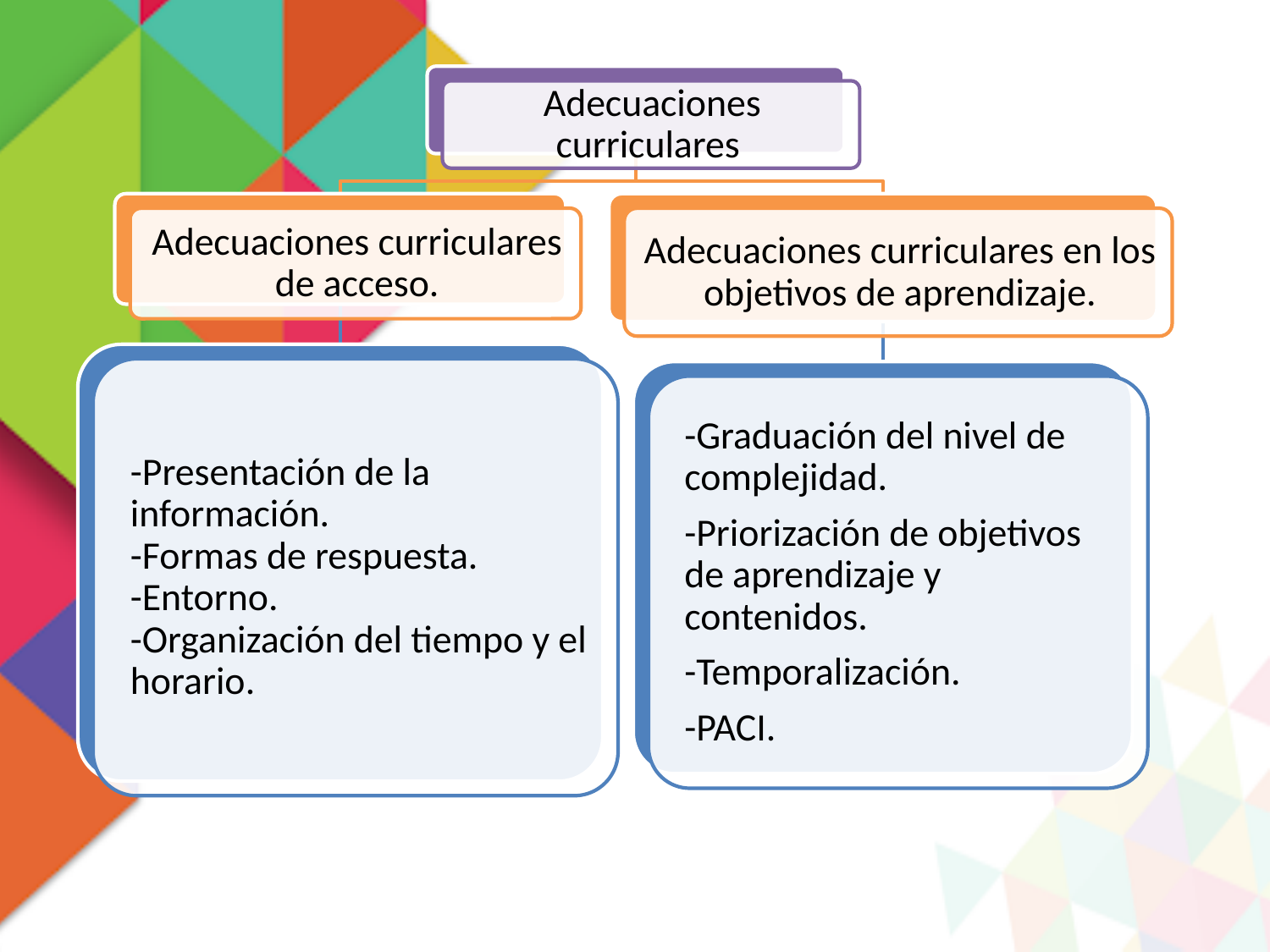

Adecuaciones curriculares
Adecuaciones curriculares de acceso.
-Presentación de la información.
-Formas de respuesta.
-Entorno.
-Organización del tiempo y el horario.
Adecuaciones curriculares en los objetivos de aprendizaje.
-Graduación del nivel de complejidad.
-Priorización de objetivos de aprendizaje y contenidos.
-Temporalización.
-PACI.